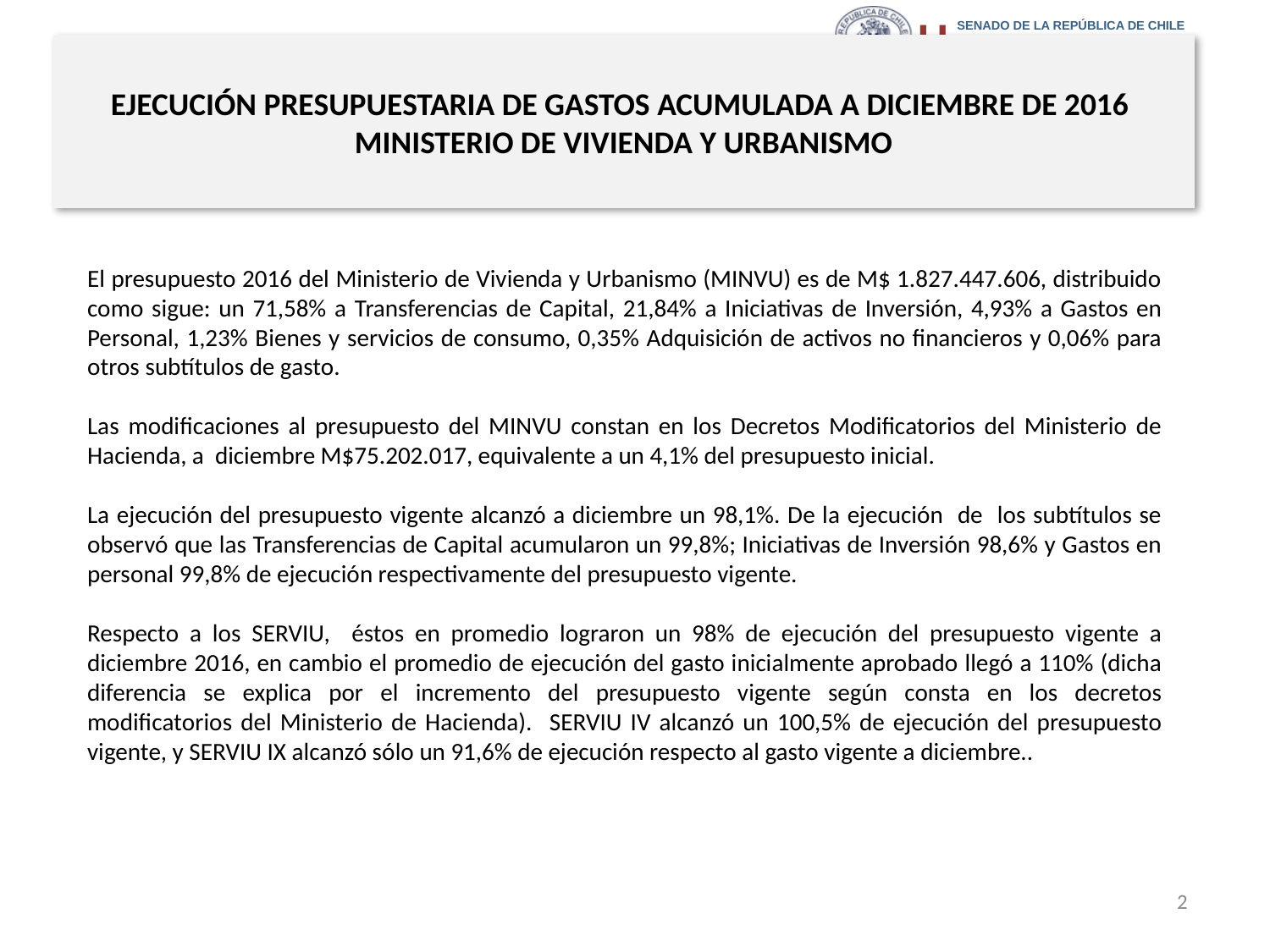

# EJECUCIÓN PRESUPUESTARIA DE GASTOS ACUMULADA A DICIEMBRE DE 2016 MINISTERIO DE VIVIENDA Y URBANISMO

El presupuesto 2016 del Ministerio de Vivienda y Urbanismo (MINVU) es de M$ 1.827.447.606, distribuido como sigue: un 71,58% a Transferencias de Capital, 21,84% a Iniciativas de Inversión, 4,93% a Gastos en Personal, 1,23% Bienes y servicios de consumo, 0,35% Adquisición de activos no financieros y 0,06% para otros subtítulos de gasto.

Las modificaciones al presupuesto del MINVU constan en los Decretos Modificatorios del Ministerio de Hacienda, a  diciembre M$75.202.017, equivalente a un 4,1% del presupuesto inicial.

La ejecución del presupuesto vigente alcanzó a diciembre un 98,1%. De la ejecución  de  los subtítulos se observó que las Transferencias de Capital acumularon un 99,8%; Iniciativas de Inversión 98,6% y Gastos en personal 99,8% de ejecución respectivamente del presupuesto vigente.

Respecto a los SERVIU,  éstos en promedio lograron un 98% de ejecución del presupuesto vigente a diciembre 2016, en cambio el promedio de ejecución del gasto inicialmente aprobado llegó a 110% (dicha diferencia se explica por el incremento del presupuesto vigente según consta en los decretos modificatorios del Ministerio de Hacienda).  SERVIU IV alcanzó un 100,5% de ejecución del presupuesto vigente, y SERVIU IX alcanzó sólo un 91,6% de ejecución respecto al gasto vigente a diciembre..
2